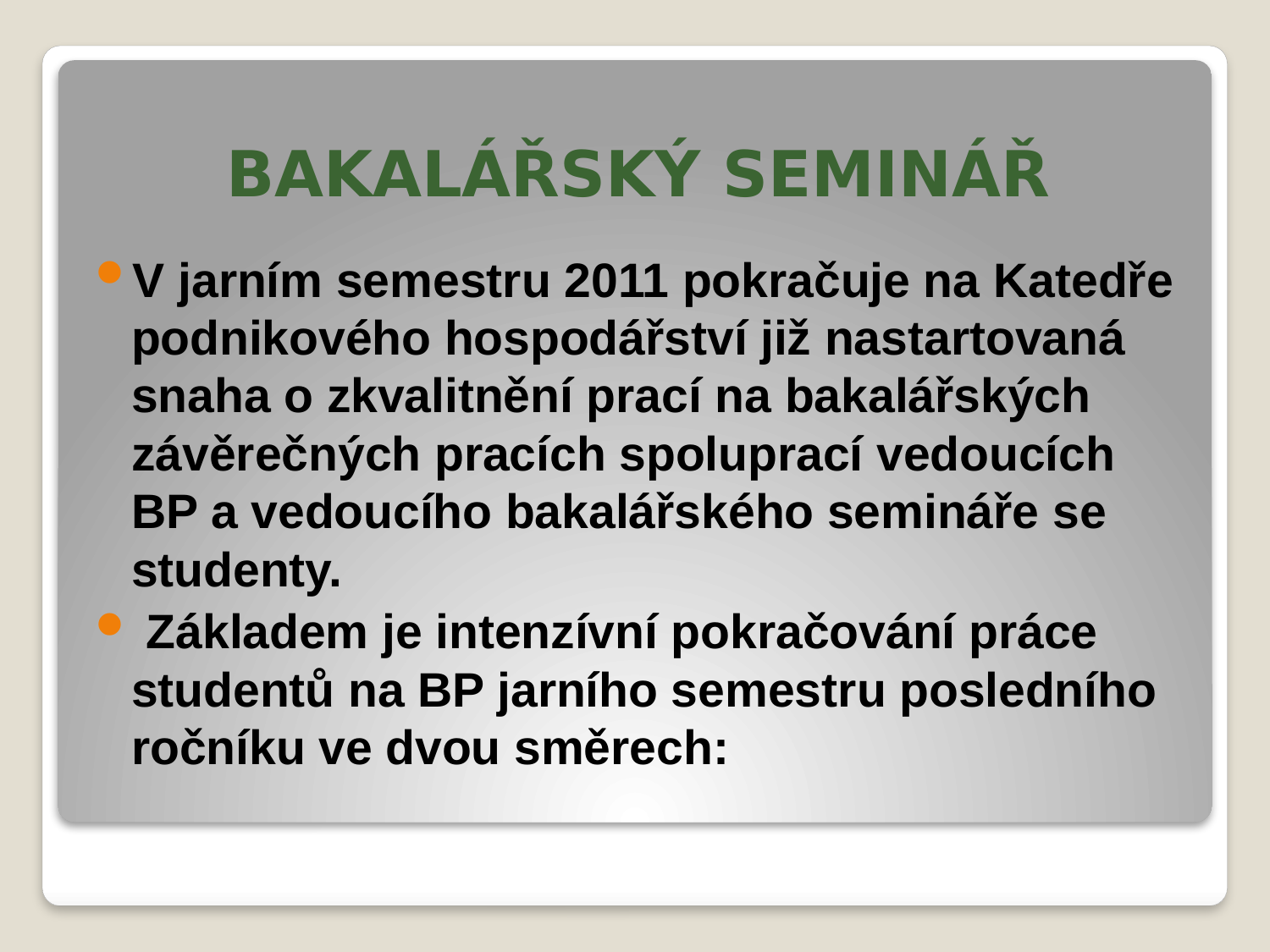

# BAKALÁŘSKÝ SEMINÁŘ
V jarním semestru 2011 pokračuje na Katedře podnikového hospodářství již nastartovaná snaha o zkvalitnění prací na bakalářských závěrečných pracích spoluprací vedoucích BP a vedoucího bakalářského semináře se studenty.
 Základem je intenzívní pokračování práce studentů na BP jarního semestru posledního ročníku ve dvou směrech: